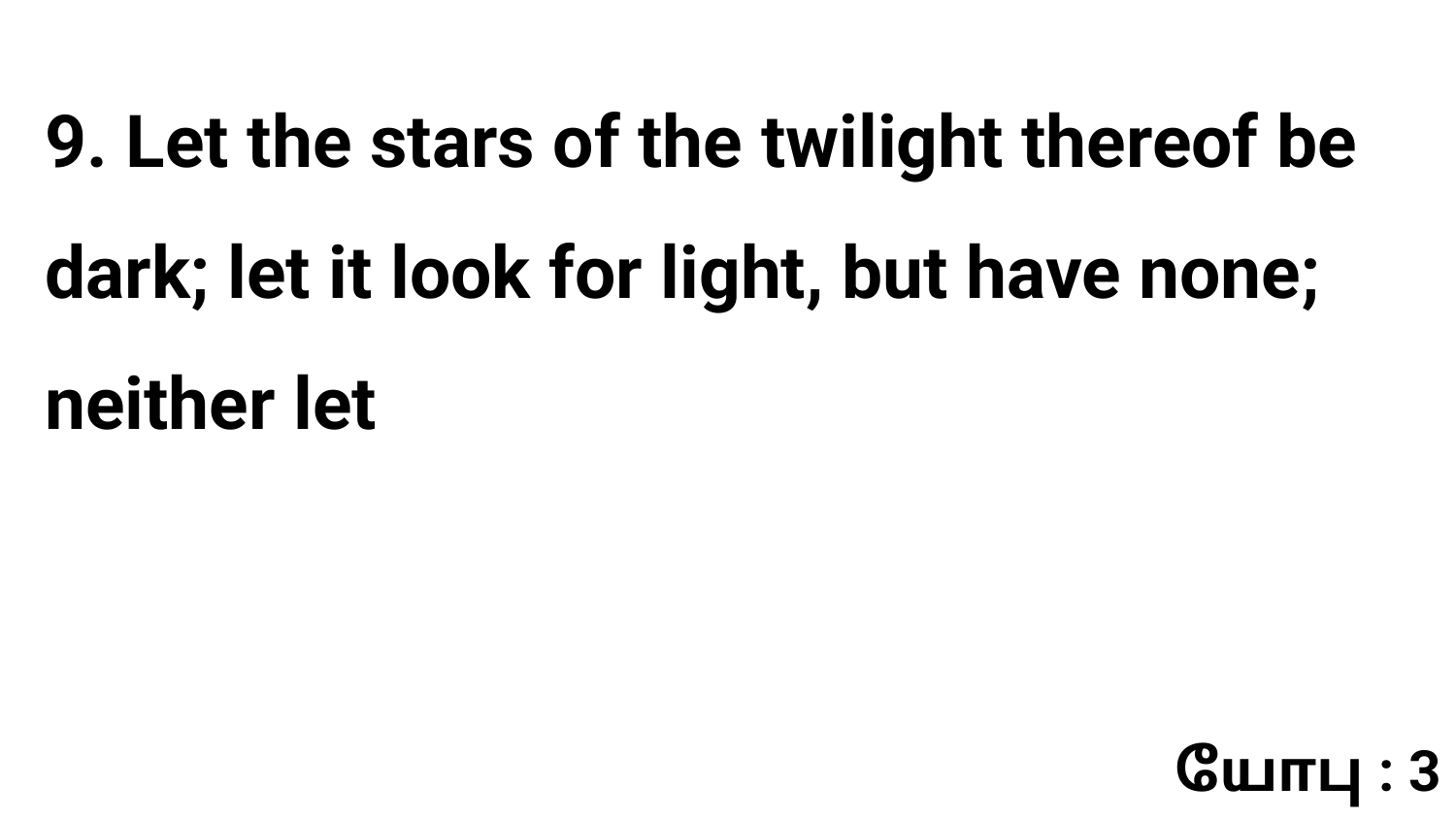

9. Let the stars of the twilight thereof be dark; let it look for light, but have none; neither let
யோபு : 3